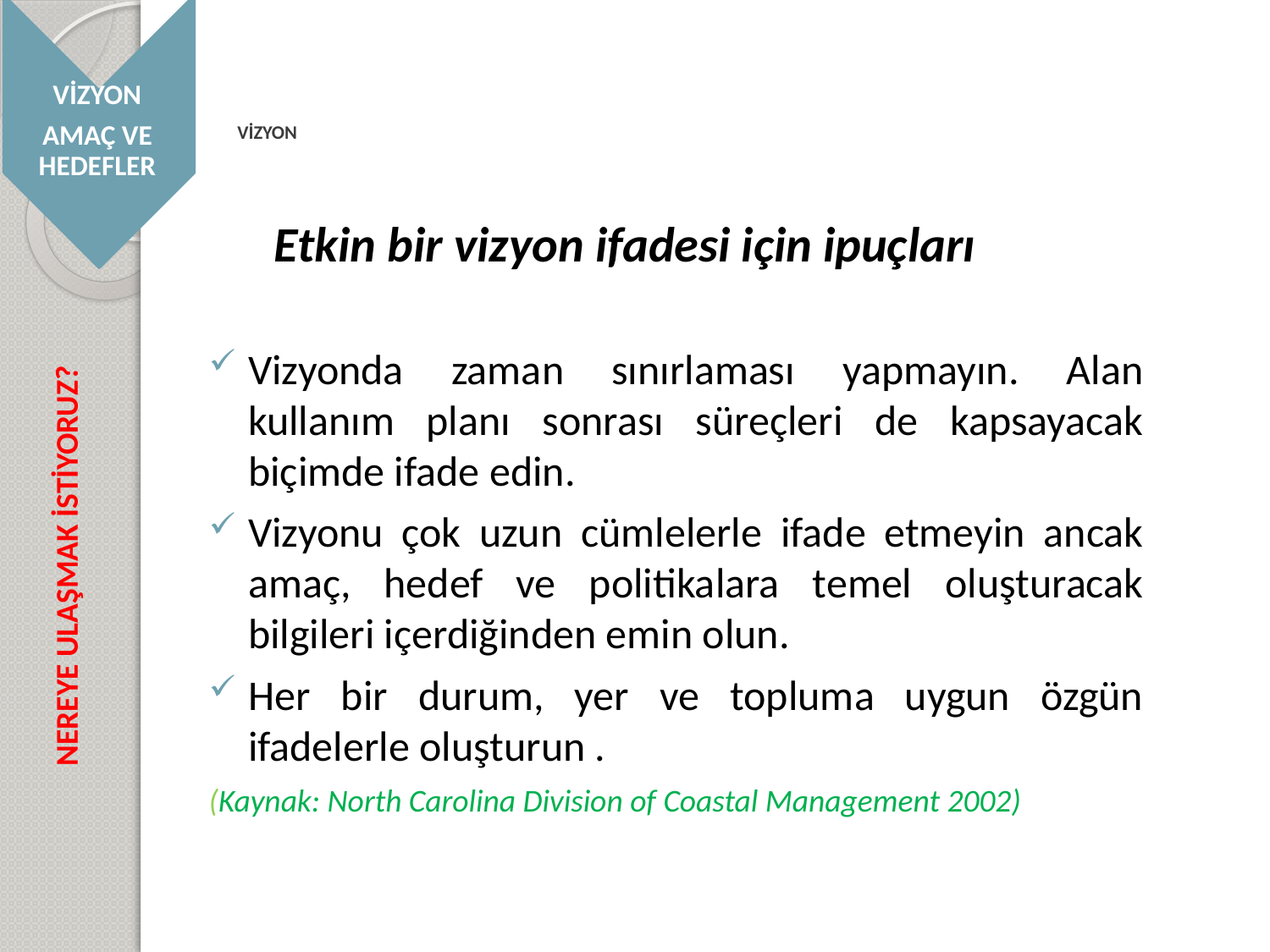

VİZYON
AMAÇ VE HEDEFLER
# VİZYON

Vizyonda zaman sınırlaması yapmayın. Alan kullanım planı sonrası süreçleri de kapsayacak biçimde ifade edin.
Vizyonu çok uzun cümlelerle ifade etmeyin ancak amaç, hedef ve politikalara temel oluşturacak bilgileri içerdiğinden emin olun.
Her bir durum, yer ve topluma uygun özgün ifadelerle oluşturun .
(Kaynak: North Carolina Division of Coastal Management 2002)

Etkin bir vizyon ifadesi için ipuçları

NEREYE ULAŞMAK İSTİYORUZ?